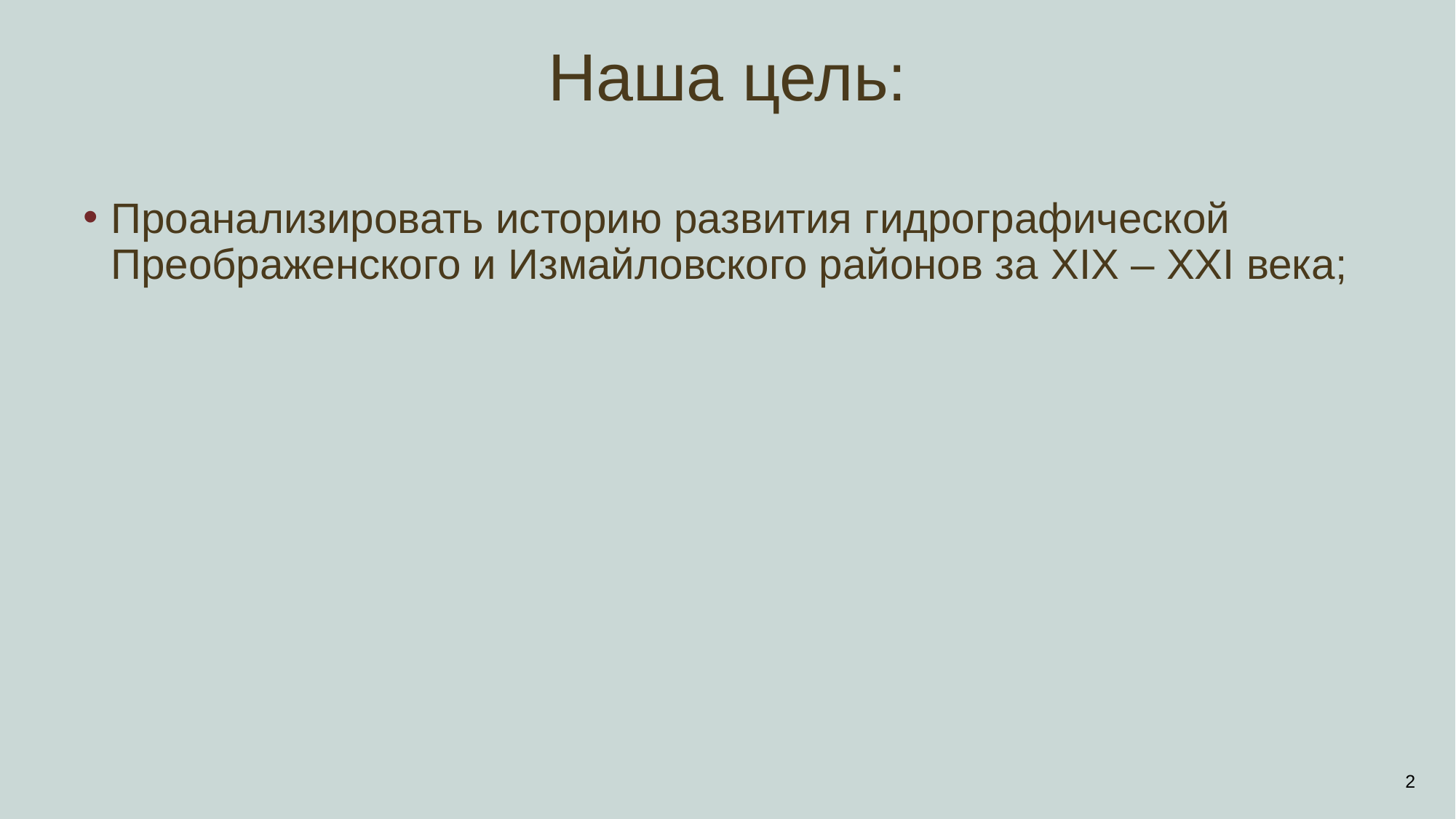

# Наша цель:
Проанализировать историю развития гидрографической Преображенского и Измайловского районов за XIX – XXI века;

2